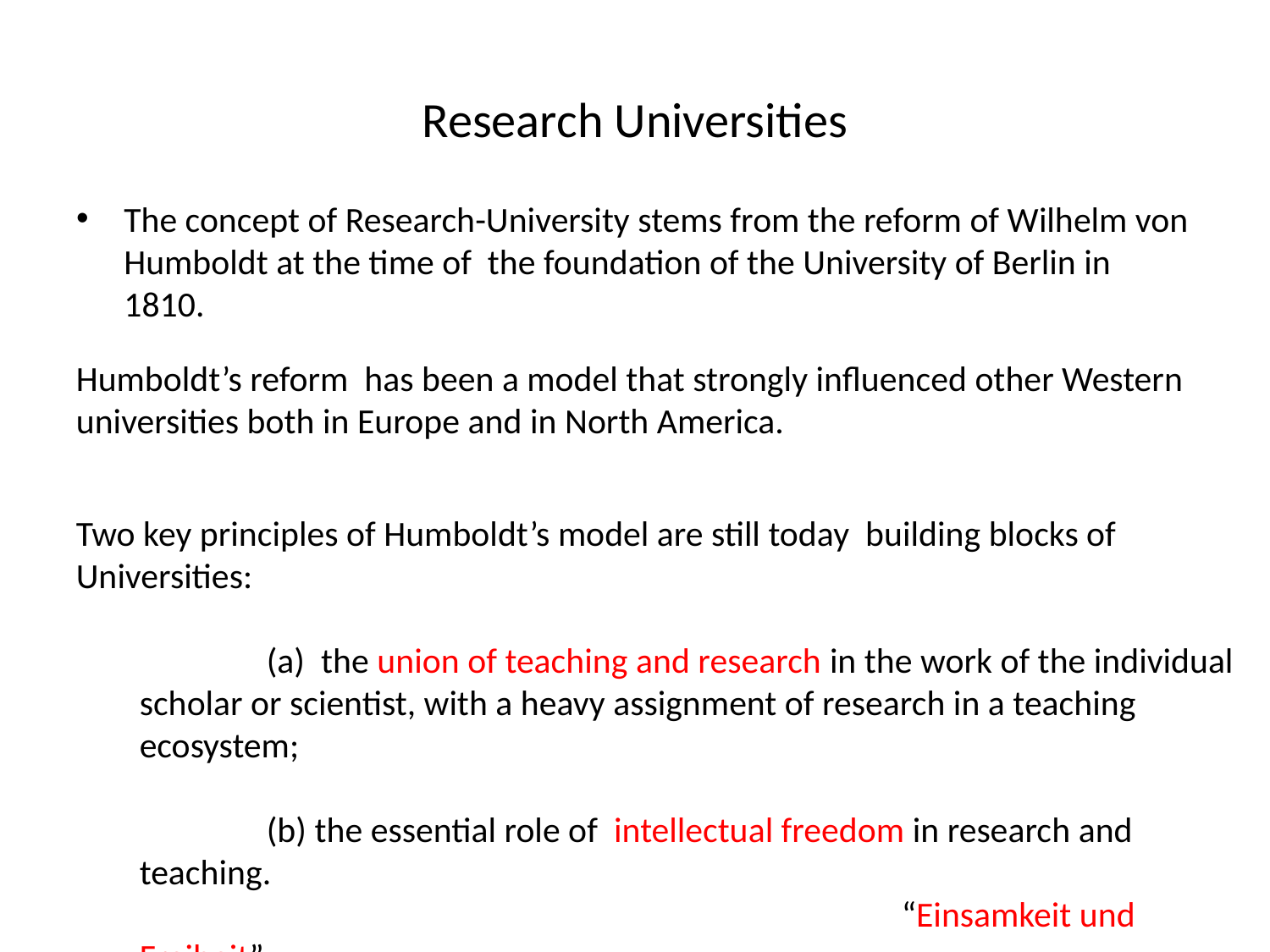

# Research Universities
The concept of Research-University stems from the reform of Wilhelm von Humboldt at the time of  the foundation of the University of Berlin in 1810.
Humboldt’s reform  has been a model that strongly influenced other Western universities both in Europe and in North America.
Two key principles of Humboldt’s model are still today  building blocks of Universities:

	(a)  the union of teaching and research in the work of the individual scholar or scientist, with a heavy assignment of research in a teaching  ecosystem;

	(b) the essential role of  intellectual freedom in research and teaching.
						“Einsamkeit und Freiheit”.